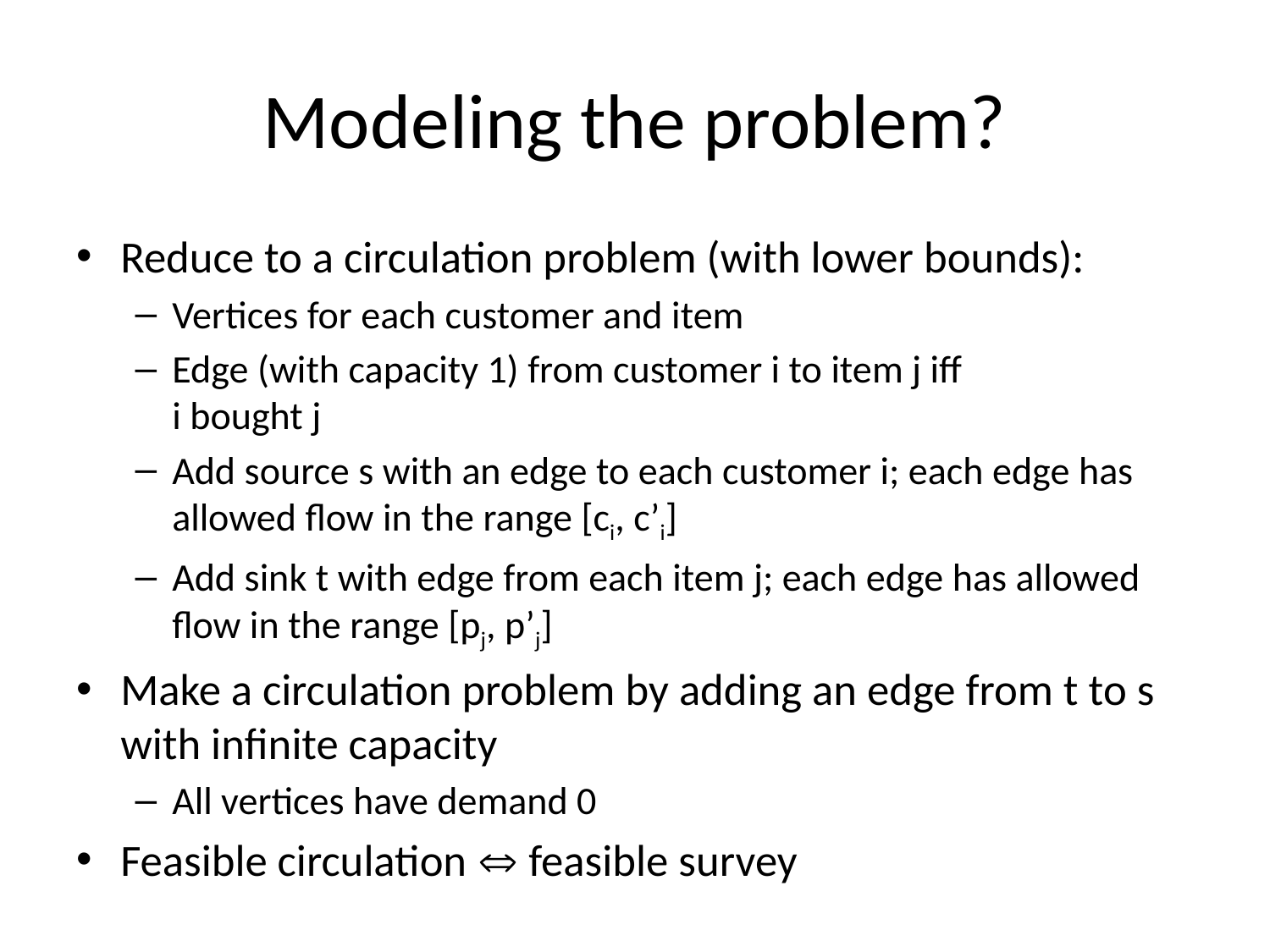

# Modeling the problem?
Reduce to a circulation problem (with lower bounds):
Vertices for each customer and item
Edge (with capacity 1) from customer i to item j iff
i bought j
Add source s with an edge to each customer i; each edge has allowed flow in the range [ci, c’i]
Add sink t with edge from each item j; each edge has allowed flow in the range [pj, p’j]
Make a circulation problem by adding an edge from t to s with infinite capacity
All vertices have demand 0
Feasible circulation ⇔ feasible survey